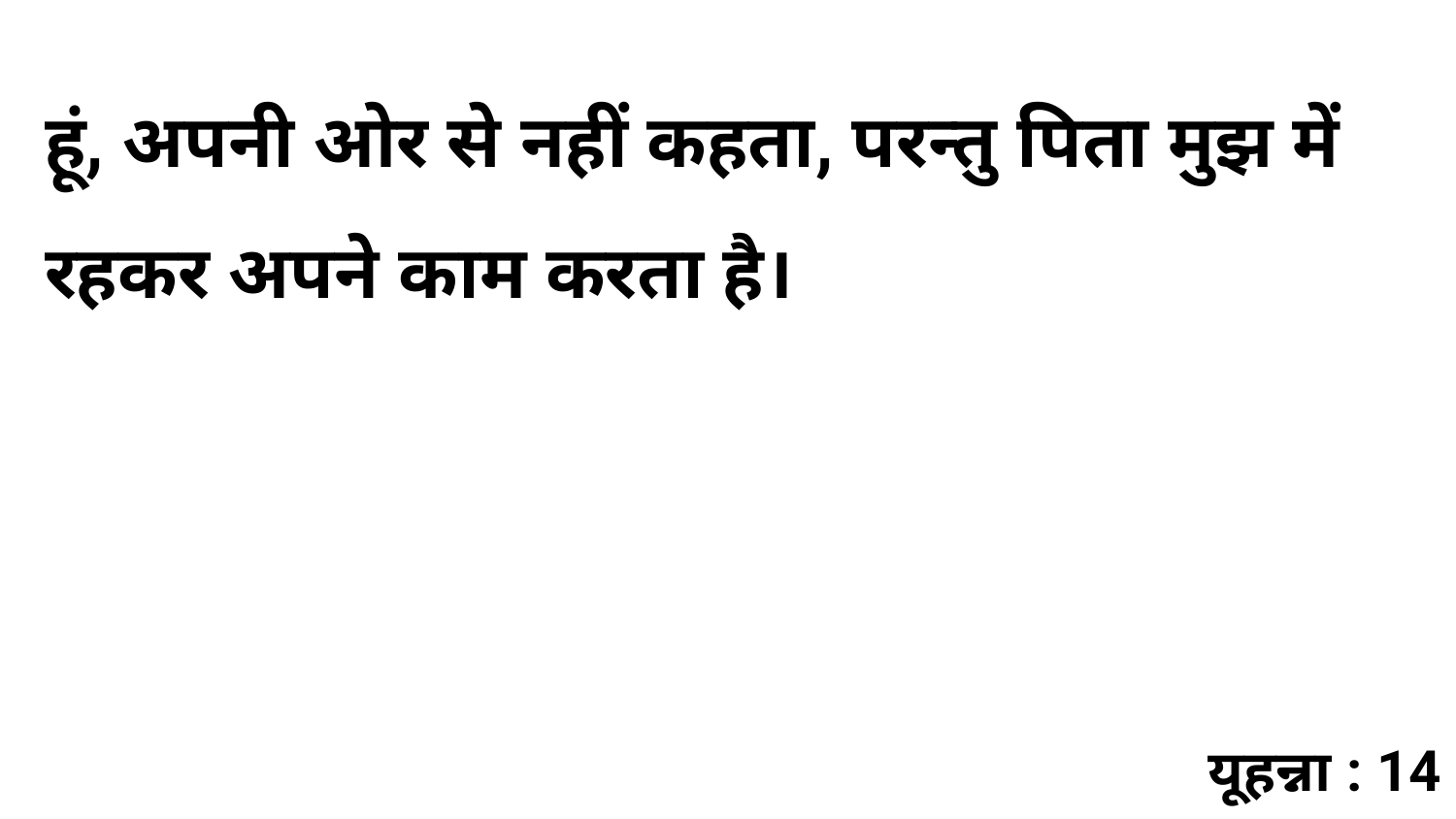

हूं, अपनी ओर से नहीं कहता, परन्तु पिता मुझ में रहकर अपने काम करता है।
यूहन्ना : 14